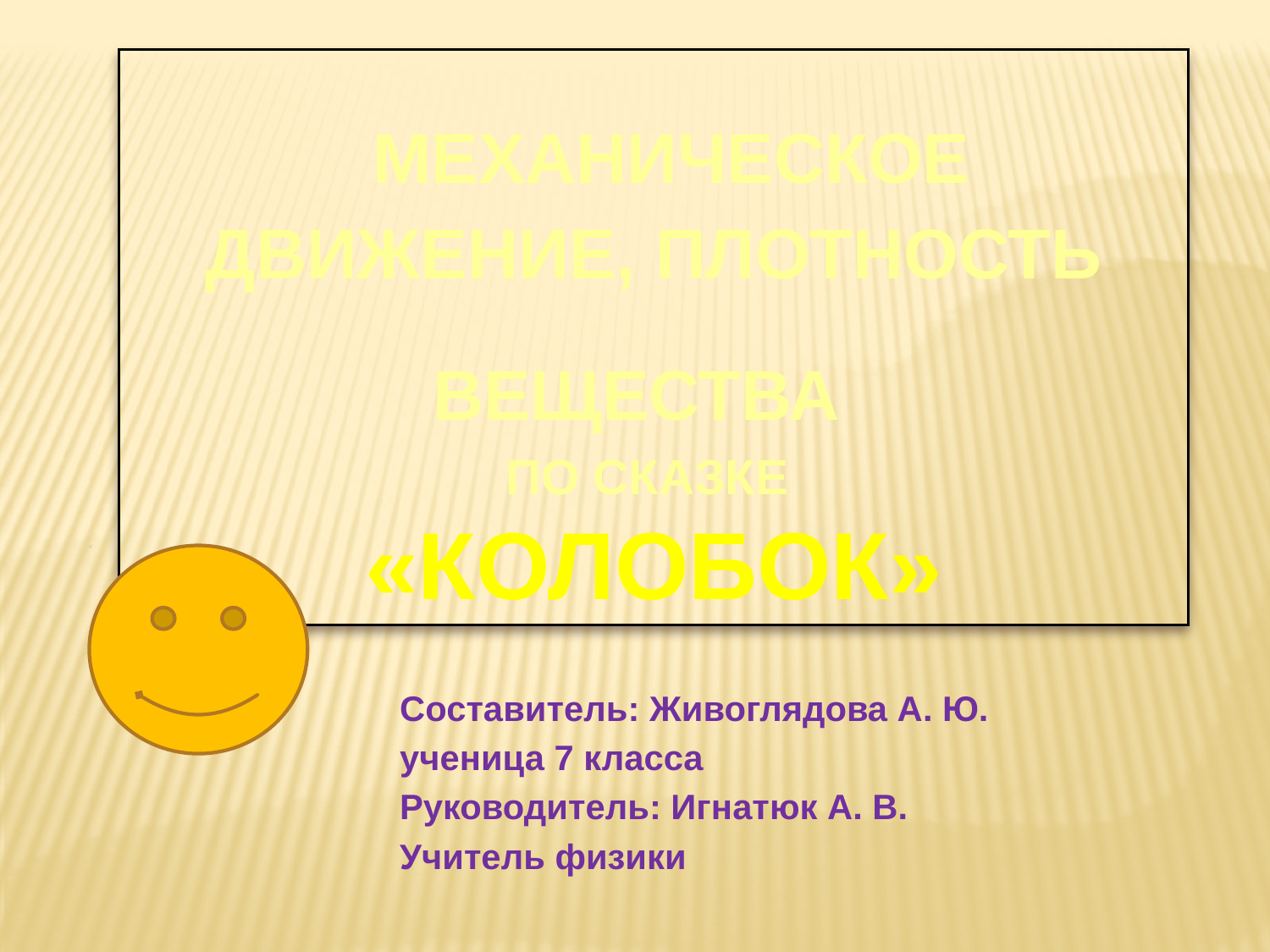

# Механическое движение, плотность вещества по сказке «Колобок»

Составитель: Живоглядова А. Ю.
ученица 7 класса
Руководитель: Игнатюк А. В.
Учитель физики